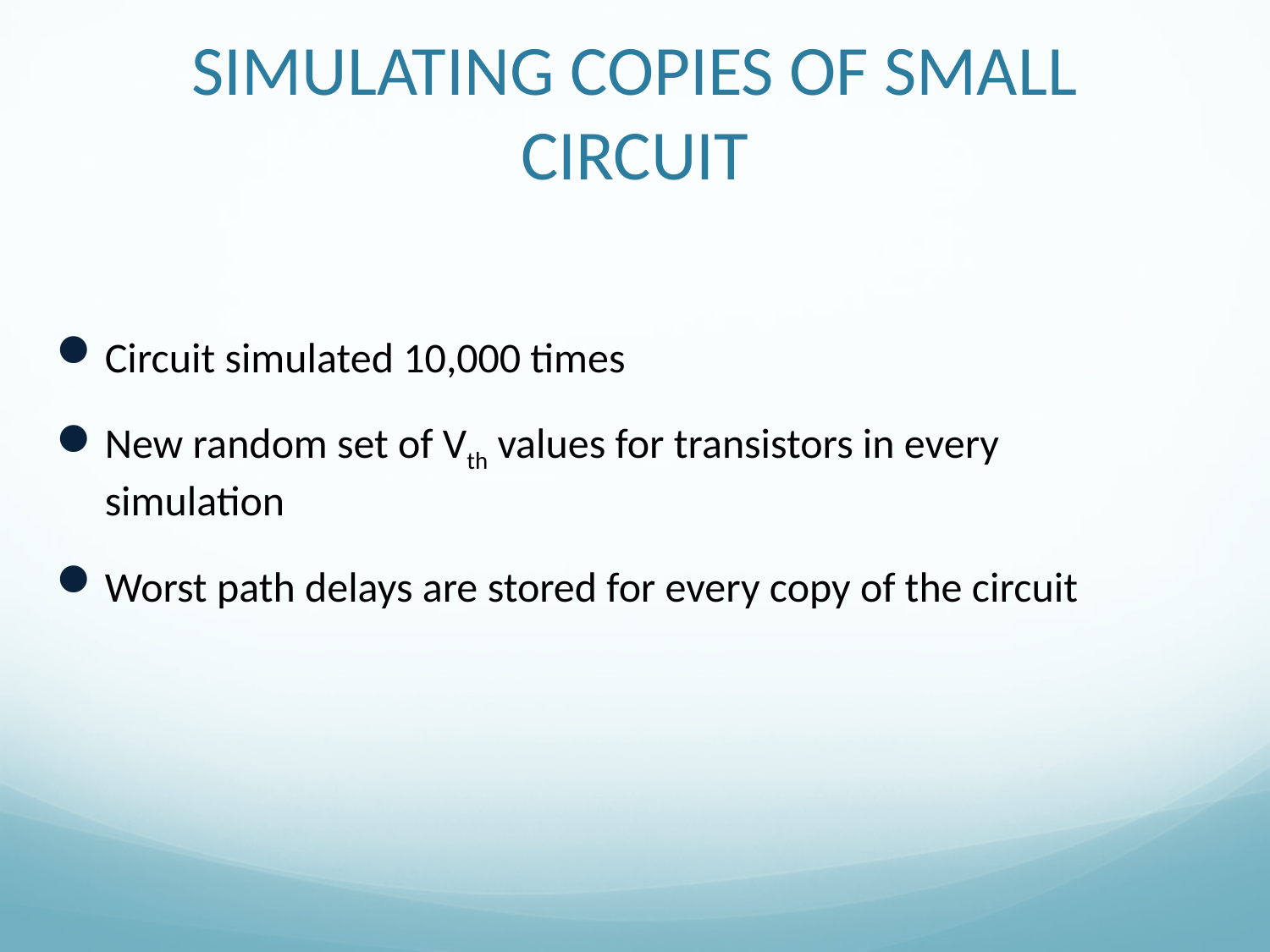

# SIMULATING COPIES OF SMALL CIRCUIT
Circuit simulated 10,000 times
New random set of Vth values for transistors in every simulation
Worst path delays are stored for every copy of the circuit